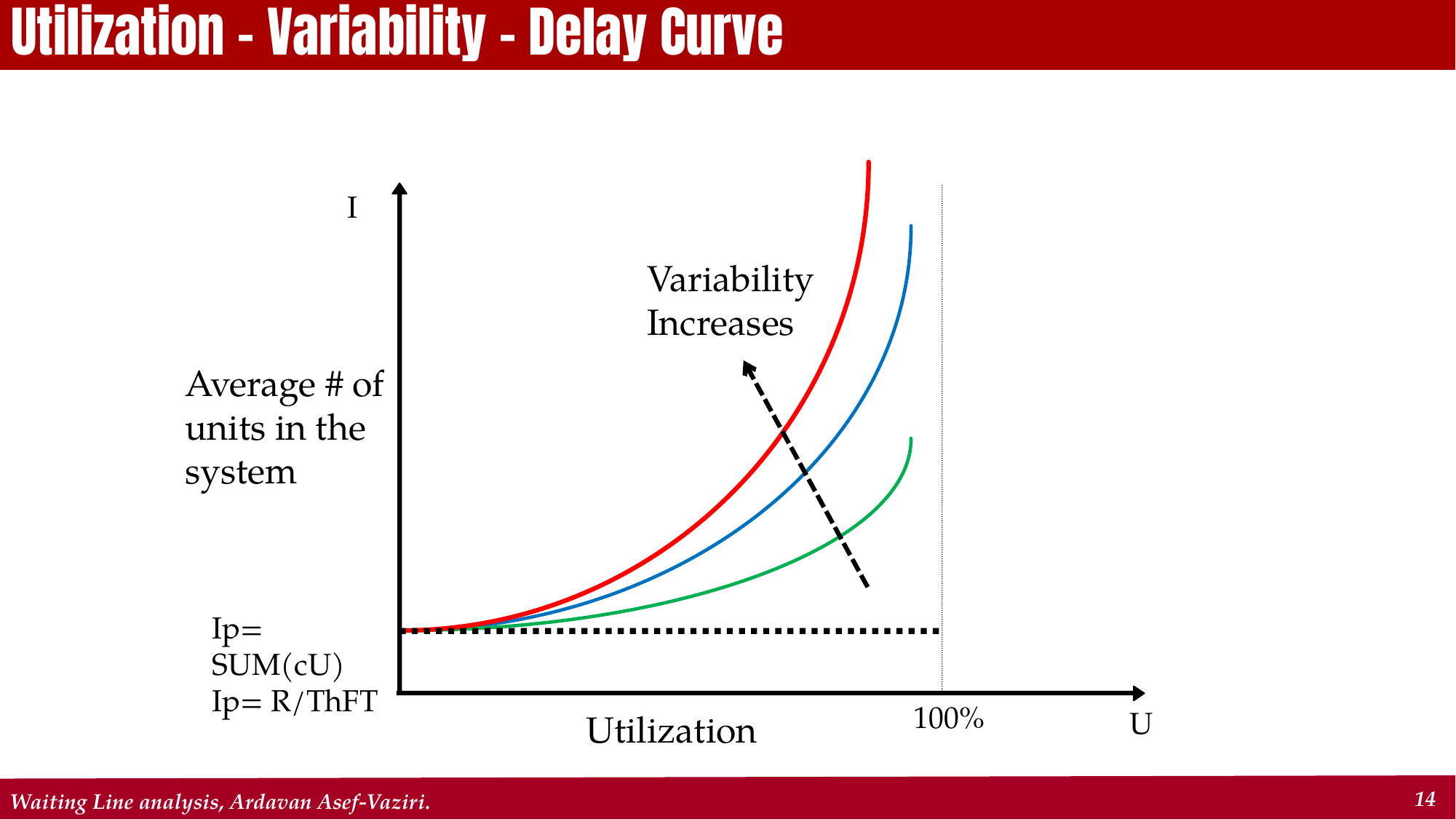

# Utilization – Variability - Delay Curve

I

Average # of units in the system
Ip= SUM(cU)
Ip= R/ThFT

100%

U
Utilization

Variability
Increases